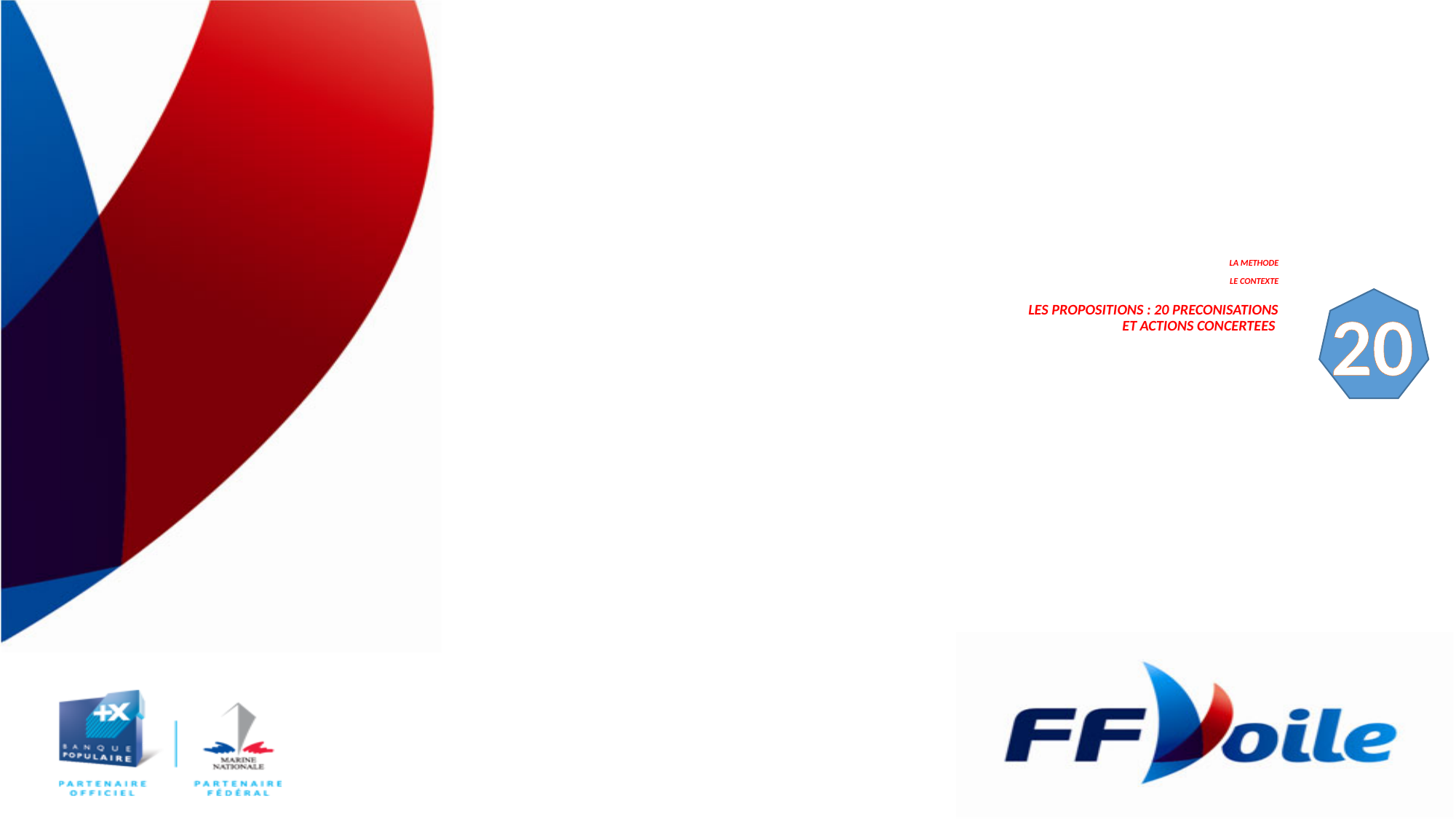

# LA METHODE LE CONTEXTE LES PROPOSITIONS : 20 PRECONISATIONS ET ACTIONS CONCERTEES
20